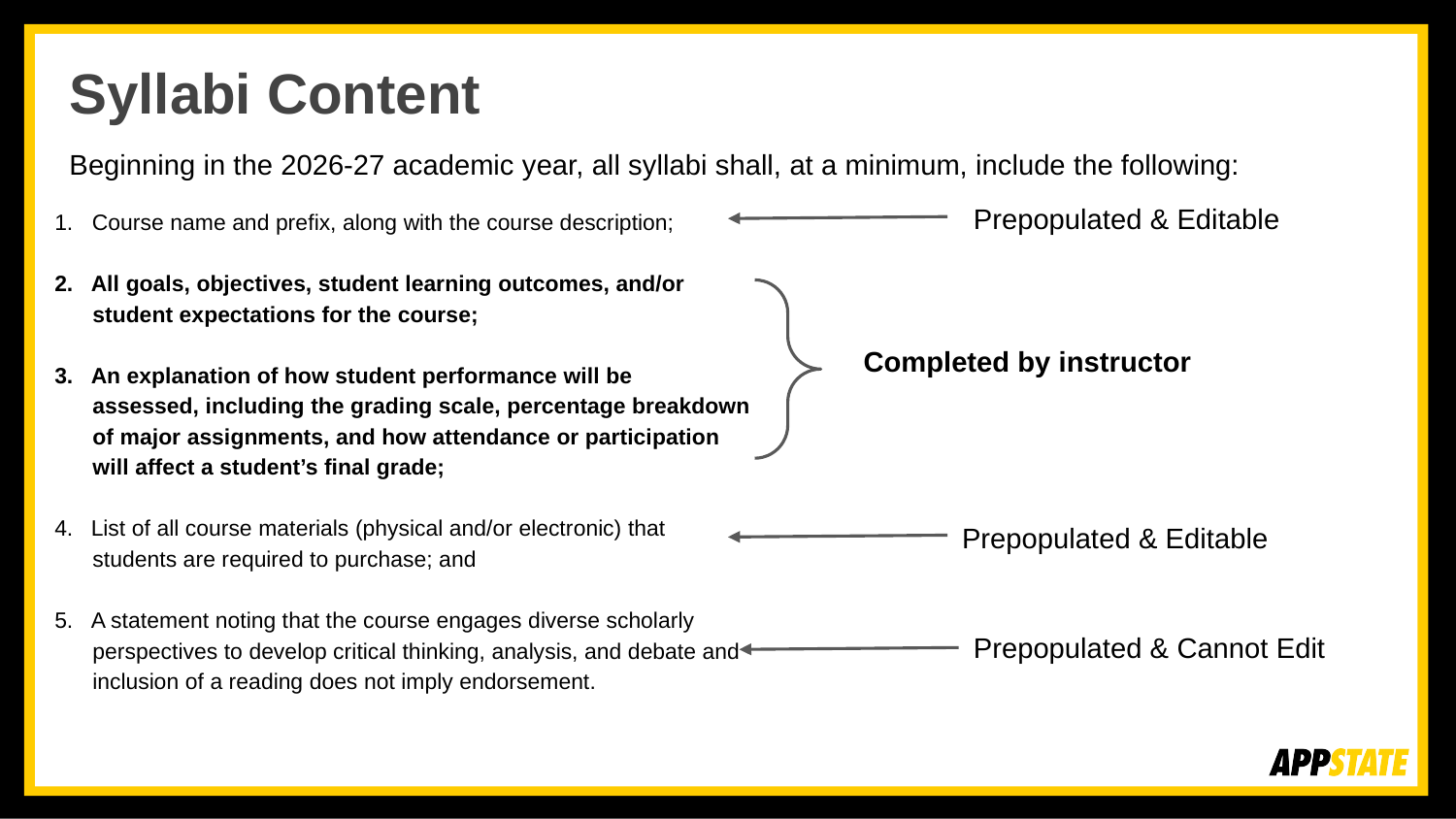

# Syllabi Content
Beginning in the 2026-27 academic year, all syllabi shall, at a minimum, include the following:
Prepopulated & Editable
1.   Course name and prefix, along with the course description;

All goals, objectives, student learning outcomes, and/or
      student expectations for the course;

An explanation of how student performance will be
      assessed, including the grading scale, percentage breakdown
      of major assignments, and how attendance or participation
      will affect a student’s final grade;

List of all course materials (physical and/or electronic) that
      students are required to purchase; and

A statement noting that the course engages diverse scholarly
      perspectives to develop critical thinking, analysis, and debate and
      inclusion of a reading does not imply endorsement.

Completed by instructor
Prepopulated & Editable
Prepopulated & Cannot Edit